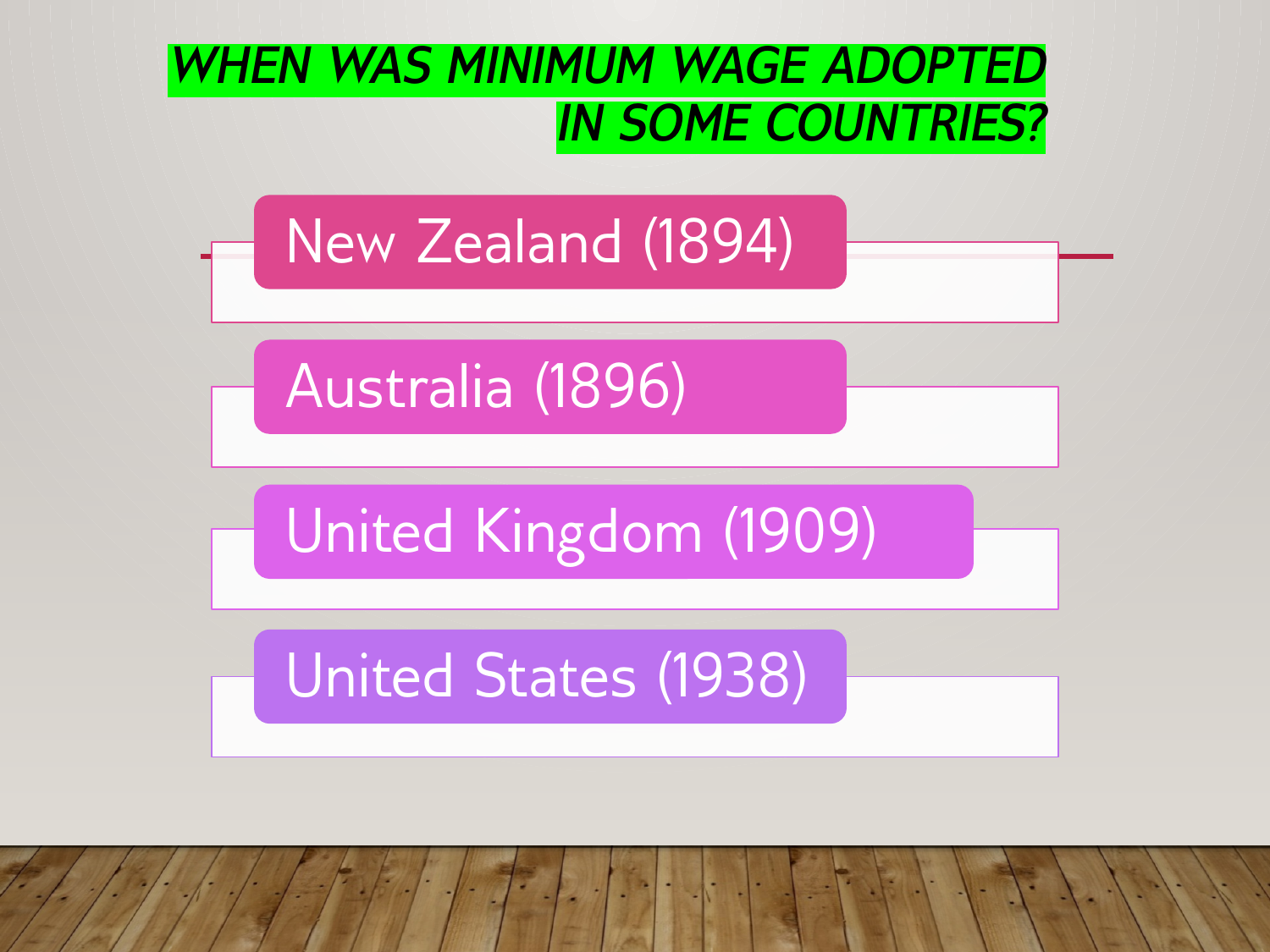

# When was minimum wage adopted in some countries?
New Zealand (1894)
Australia (1896)
United Kingdom (1909)
United States (1938)